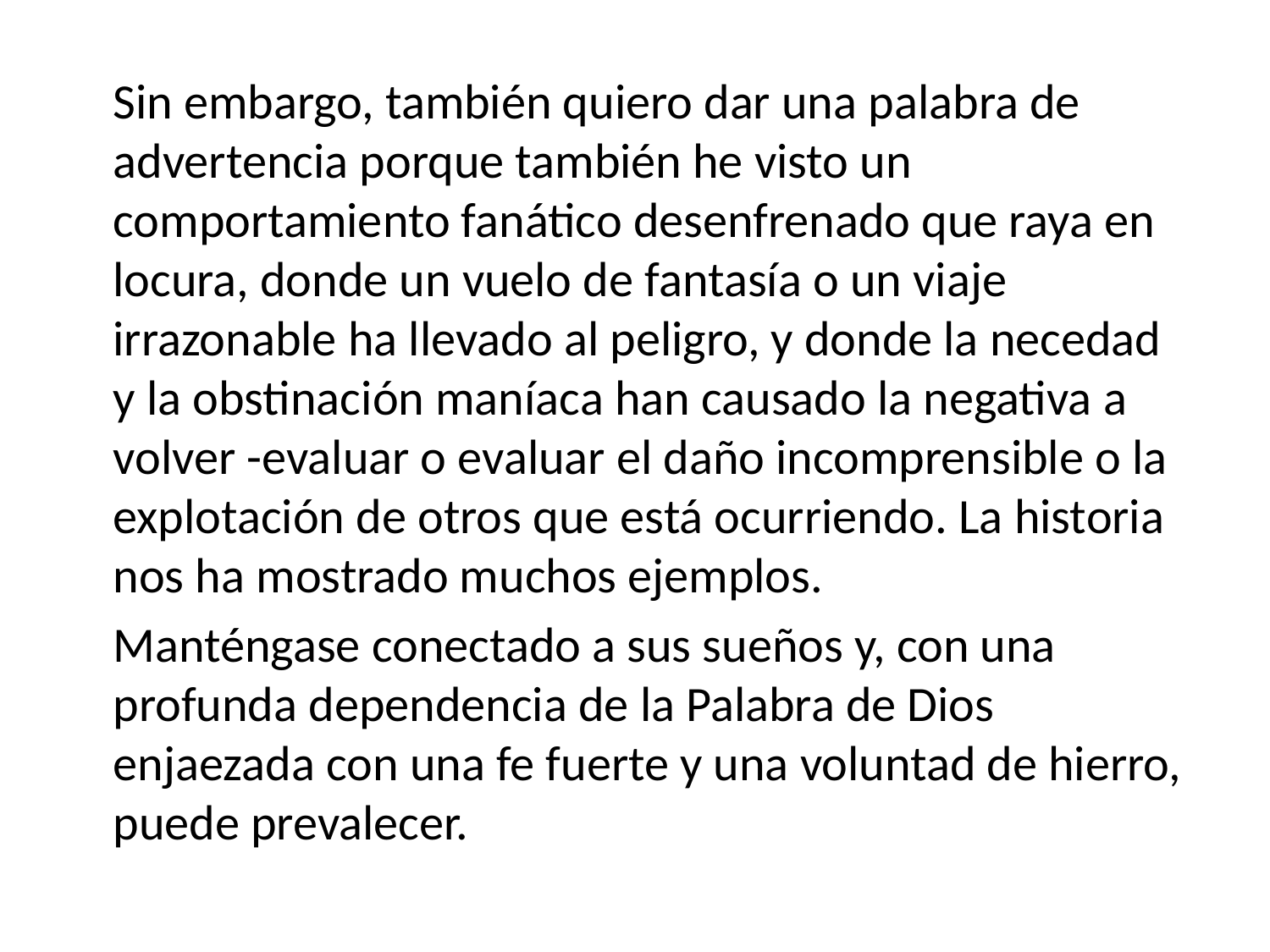

Sin embargo, también quiero dar una palabra de advertencia porque también he visto un comportamiento fanático desenfrenado que raya en locura, donde un vuelo de fantasía o un viaje irrazonable ha llevado al peligro, y donde la necedad y la obstinación maníaca han causado la negativa a volver -evaluar o evaluar el daño incomprensible o la explotación de otros que está ocurriendo. La historia nos ha mostrado muchos ejemplos.
	Manténgase conectado a sus sueños y, con una profunda dependencia de la Palabra de Dios enjaezada con una fe fuerte y una voluntad de hierro, puede prevalecer.